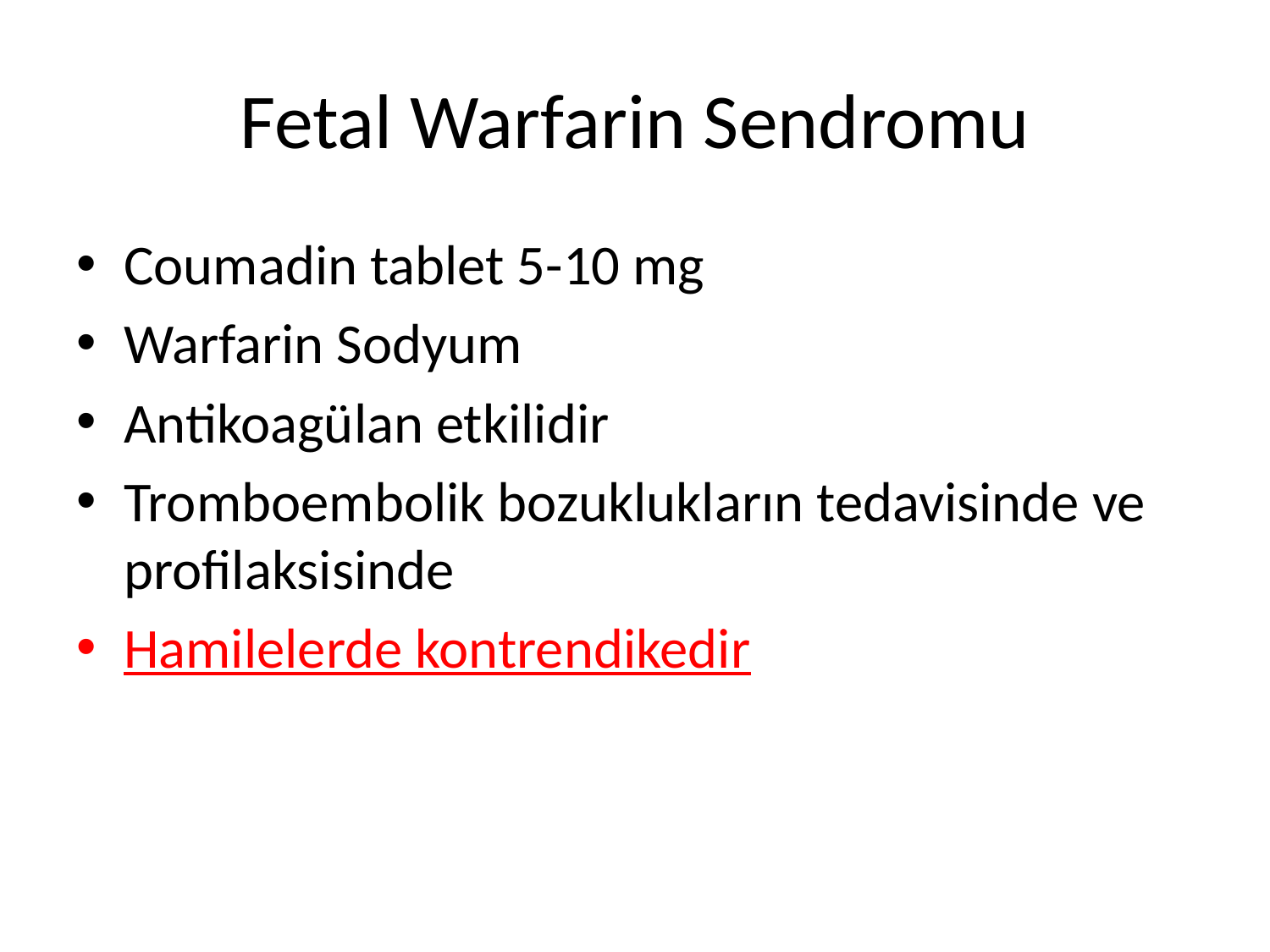

# Fetal Warfarin Sendromu
Coumadin tablet 5-10 mg
Warfarin Sodyum
Antikoagülan etkilidir
Tromboembolik bozuklukların tedavisinde ve profilaksisinde
Hamilelerde kontrendikedir